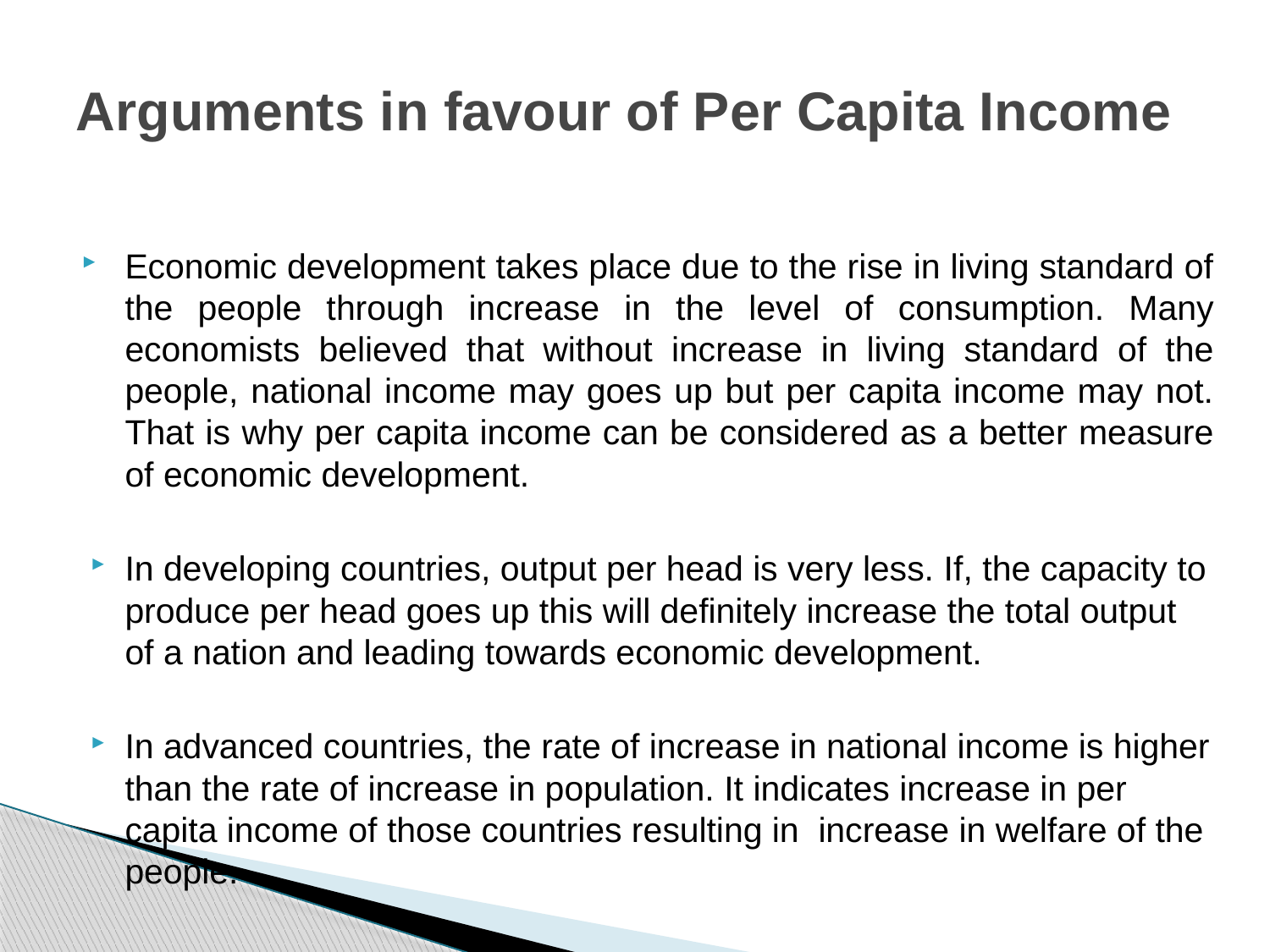

# Arguments in favour of Per Capita Income

Economic development takes place due to the rise in living standard of the people through increase in the level of consumption. Many economists believed that without increase in living standard of the people, national income may goes up but per capita income may not. That is why per capita income can be considered as a better measure of economic development.

In developing countries, output per head is very less. If, the capacity to produce per head goes up this will definitely increase the total output of a nation and leading towards economic development.

In advanced countries, the rate of increase in national income is higher than the rate of increase in population. It indicates increase in per capita income of those countries resulting in  increase in welfare of the people.